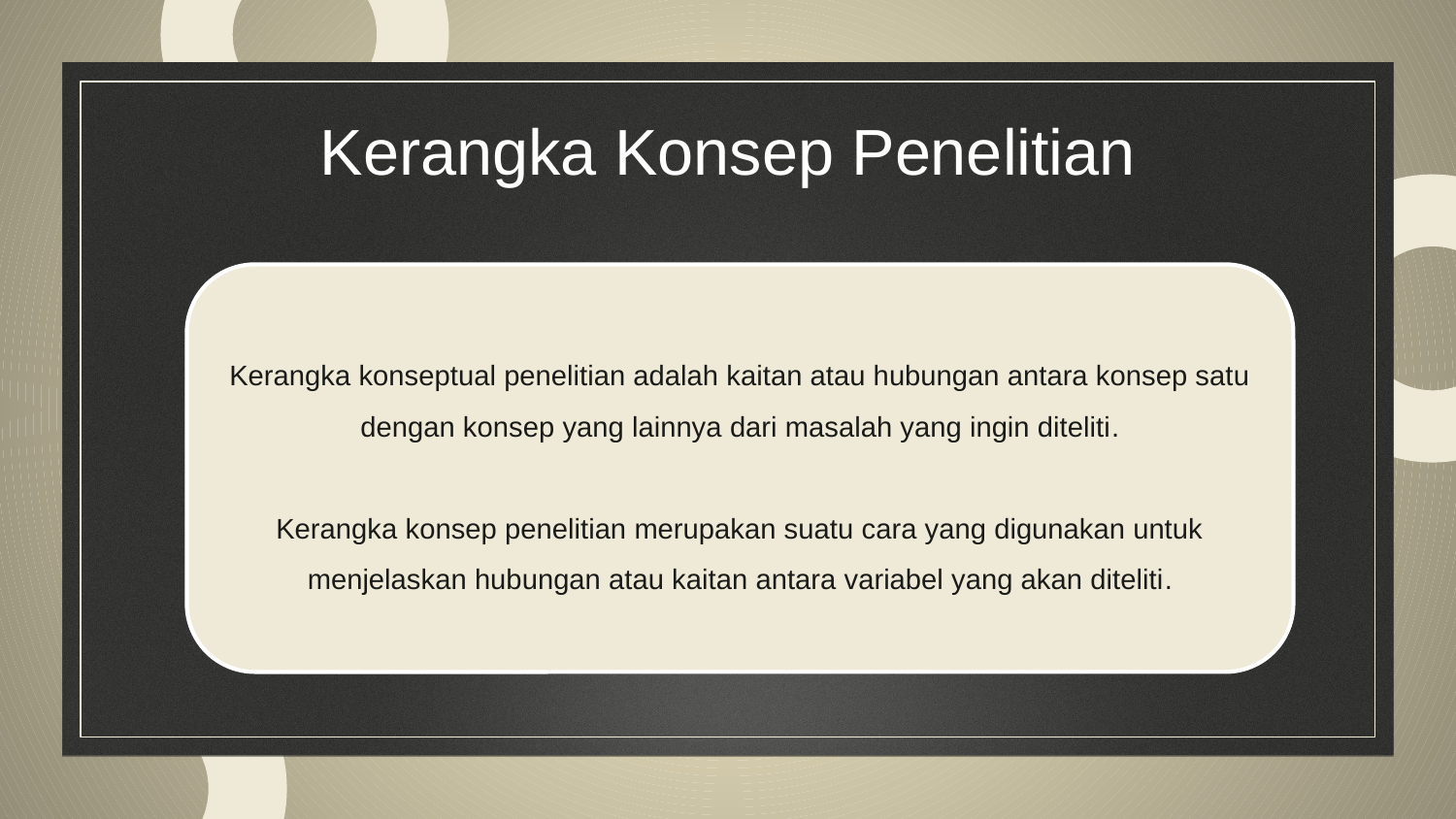

# Kerangka Konsep Penelitian
Kerangka konseptual penelitian adalah kaitan atau hubungan antara konsep satu dengan konsep yang lainnya dari masalah yang ingin diteliti.

Kerangka konsep penelitian merupakan suatu cara yang digunakan untuk menjelaskan hubungan atau kaitan antara variabel yang akan diteliti.